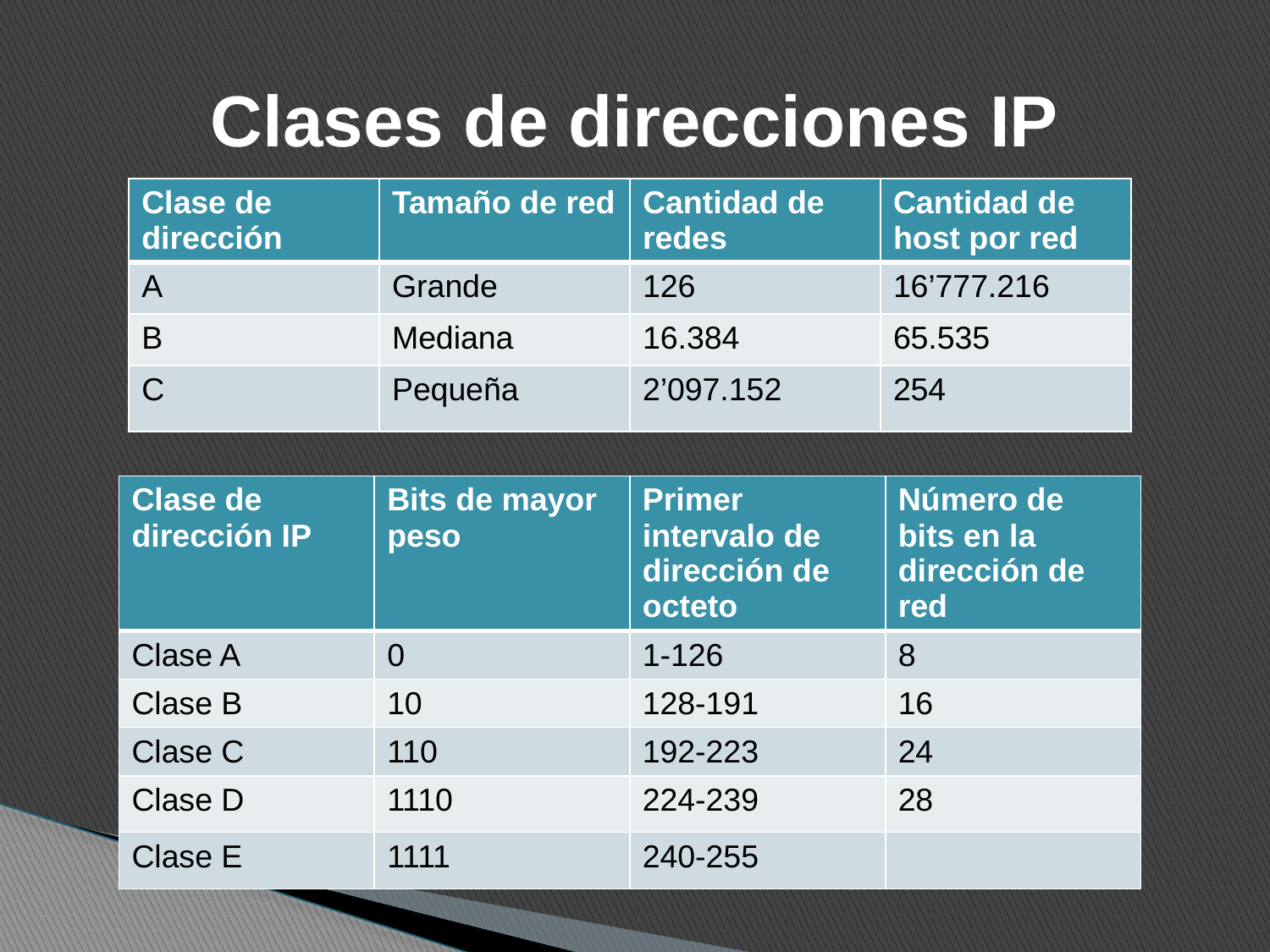

# Clases de direcciones IP
| Clase de dirección | Tamaño de red | Cantidad de redes | Cantidad de host por red |
| --- | --- | --- | --- |
| A | Grande | 126 | 16’777.216 |
| B | Mediana | 16.384 | 65.535 |
| C | Pequeña | 2’097.152 | 254 |
| Clase de dirección IP | Bits de mayor peso | Primer intervalo de dirección de octeto | Número de bits en la dirección de red |
| --- | --- | --- | --- |
| Clase A | 0 | 1-126 | 8 |
| Clase B | 10 | 128-191 | 16 |
| Clase C | 110 | 192-223 | 24 |
| Clase D | 1110 | 224-239 | 28 |
| Clase E | 1111 | 240-255 |  |